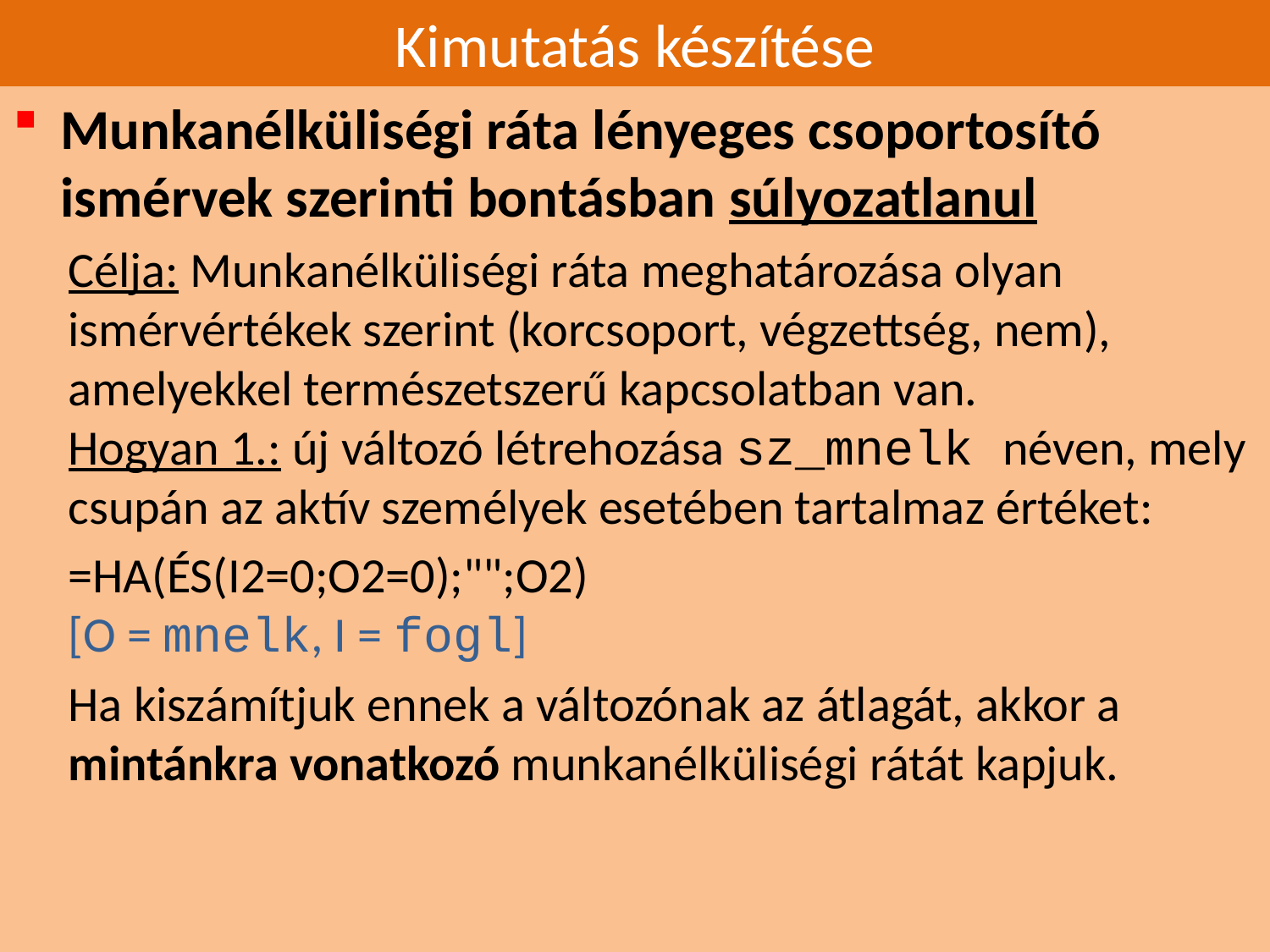

# Kimutatás készítése
Munkanélküliségi ráta lényeges csoportosító ismérvek szerinti bontásban súlyozatlanul
Célja: Munkanélküliségi ráta meghatározása olyan ismérvértékek szerint (korcsoport, végzettség, nem), amelyekkel természetszerű kapcsolatban van.
Hogyan 1.: új változó létrehozása sz_mnelk néven, mely csupán az aktív személyek esetében tartalmaz értéket:
=HA(ÉS(I2=0;O2=0);"";O2)
[O = mnelk, I = fogl]
Ha kiszámítjuk ennek a változónak az átlagát, akkor a mintánkra vonatkozó munkanélküliségi rátát kapjuk.